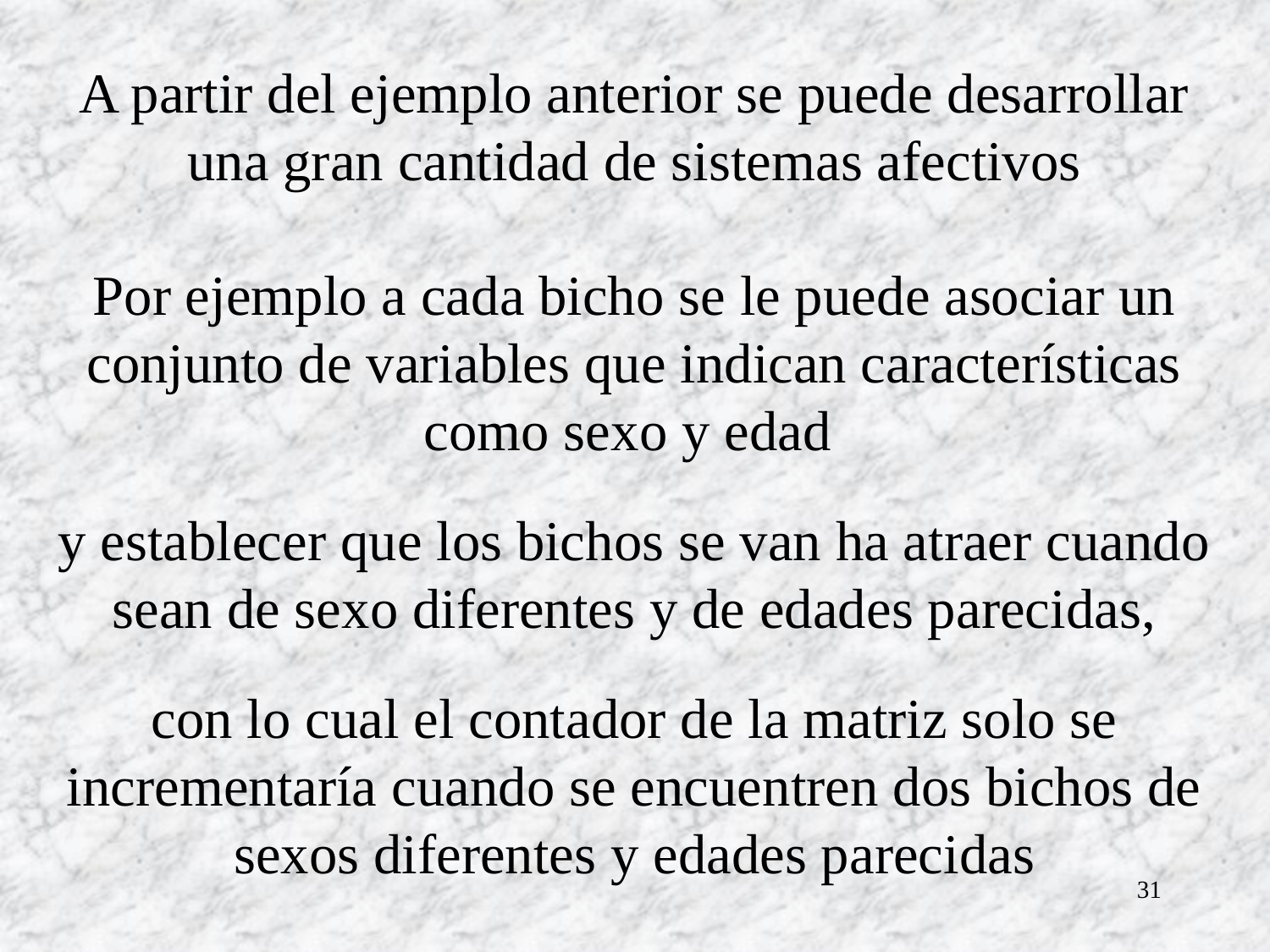

# A partir del ejemplo anterior se puede desarrollar una gran cantidad de sistemas afectivos   Por ejemplo a cada bicho se le puede asociar un conjunto de variables que indican características como sexo y edad y establecer que los bichos se van ha atraer cuando sean de sexo diferentes y de edades parecidas, con lo cual el contador de la matriz solo se incrementaría cuando se encuentren dos bichos de sexos diferentes y edades parecidas
31